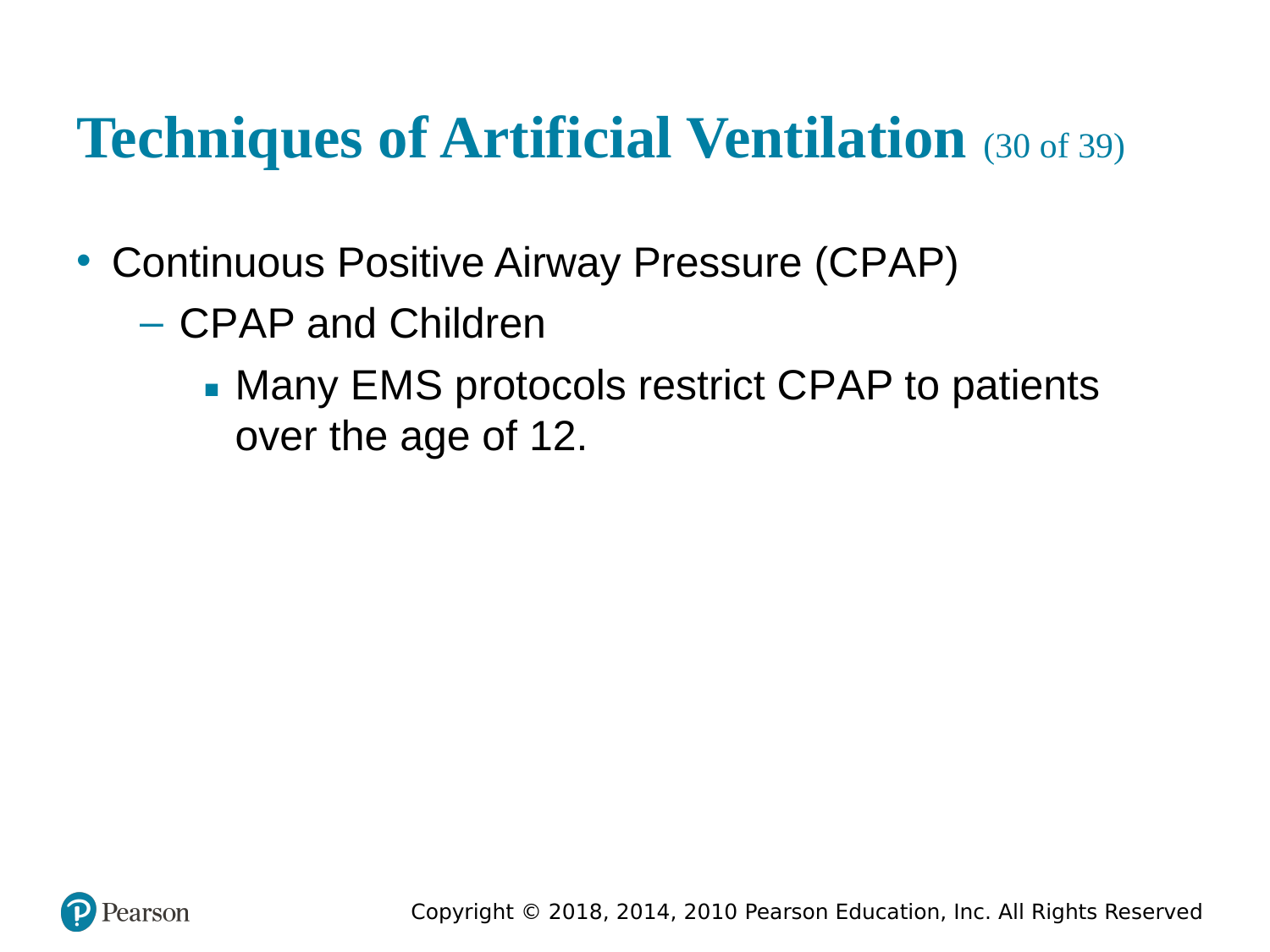

# Techniques of Artificial Ventilation (30 of 39)
Continuous Positive Airway Pressure (C P A P)
C P A P and Children
Many E M S protocols restrict C P A P to patients over the age of 12.